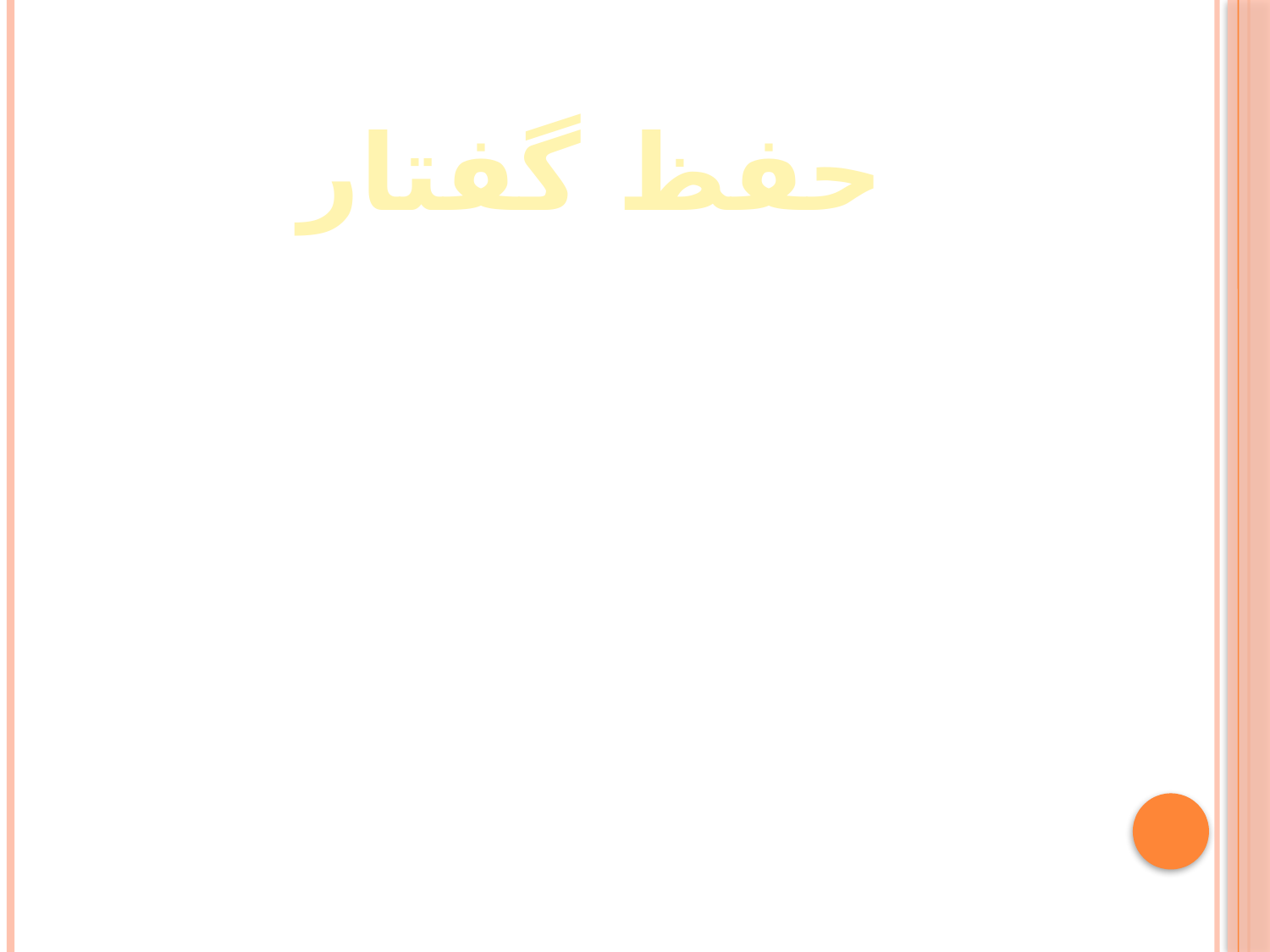

# حفظ گفتار
دومین وظیفه هر مسلمان در برابر نا محرمان ، سخن گفتن با رعایت آداب و حدود شرعی است . یعنی به گونه ای سخن بگوییم که سبب تحریک آنان نشود .